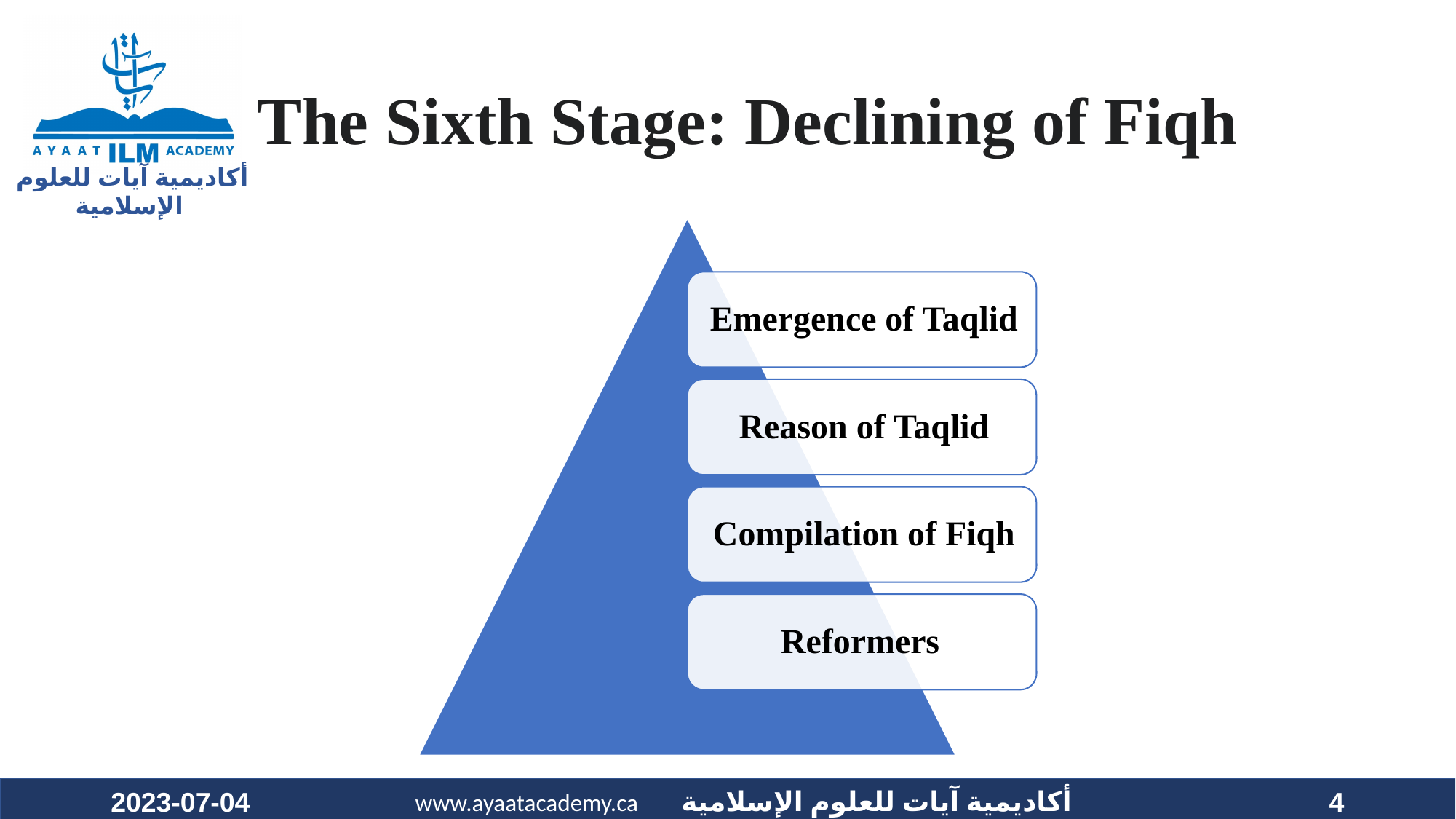

# The Sixth Stage: Declining of Fiqh
Emergence of Taqlid
Reason of Taqlid
Compilation of Fiqh
Reformers
2023-07-04
4